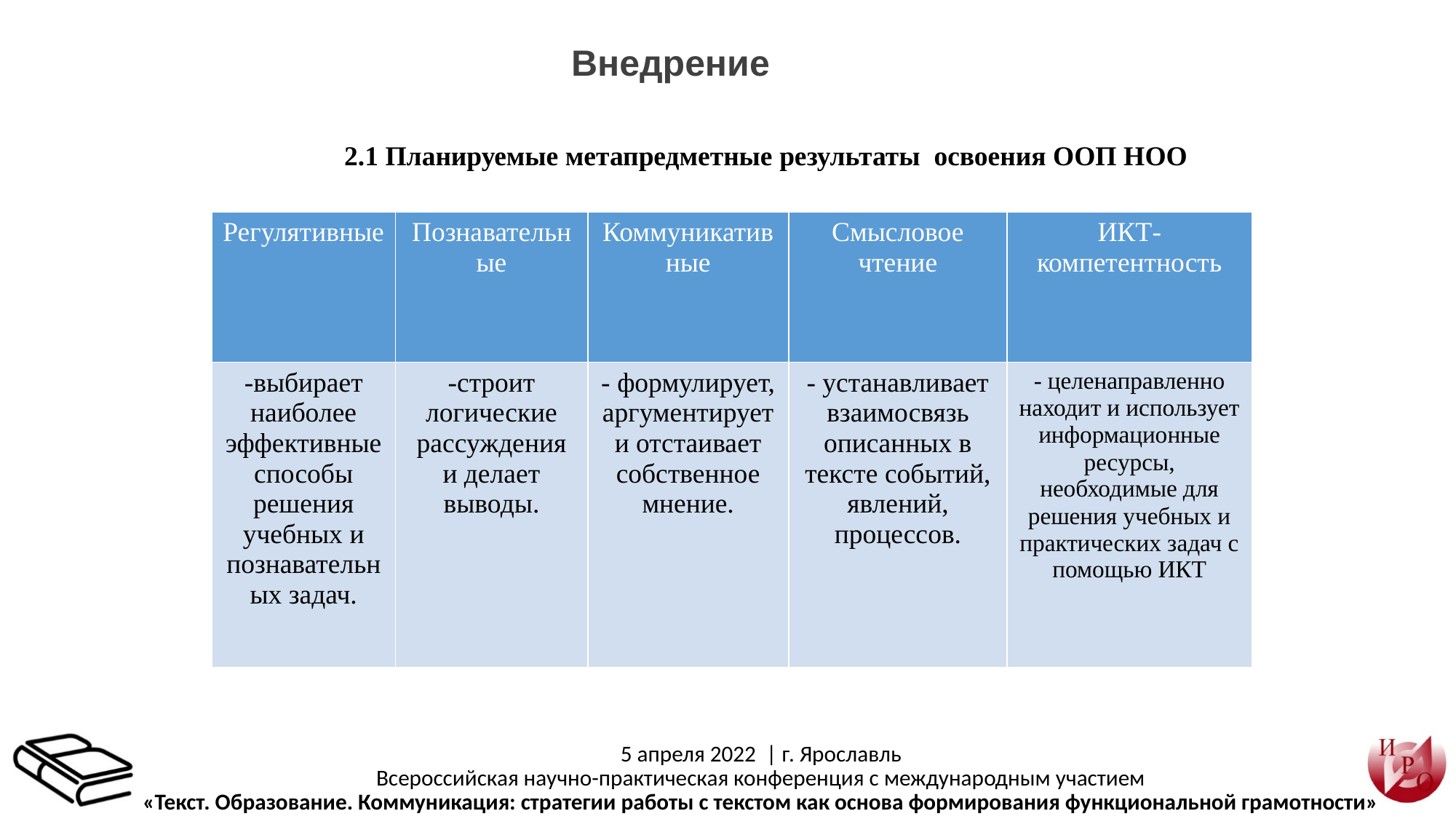

Внедрение

2.1 Планируемые метапредметные результаты  освоения ООП НОО
| Регулятивные | Познавательные | Коммуникативные | Смысловое чтение | ИКТ-компетентность |
| --- | --- | --- | --- | --- |
| -выбирает наиболее эффективные способы решения учебных и познавательных задач. | -строит логические рассуждения и делает выводы. | - формулирует, аргументирует и отстаивает собственное мнение. | - устанавливает взаимосвязь описанных в тексте событий, явлений, процессов. | - целенаправленно находит и использует информационные ресурсы, необходимые для решения учебных и практических задач с помощью ИКТ |